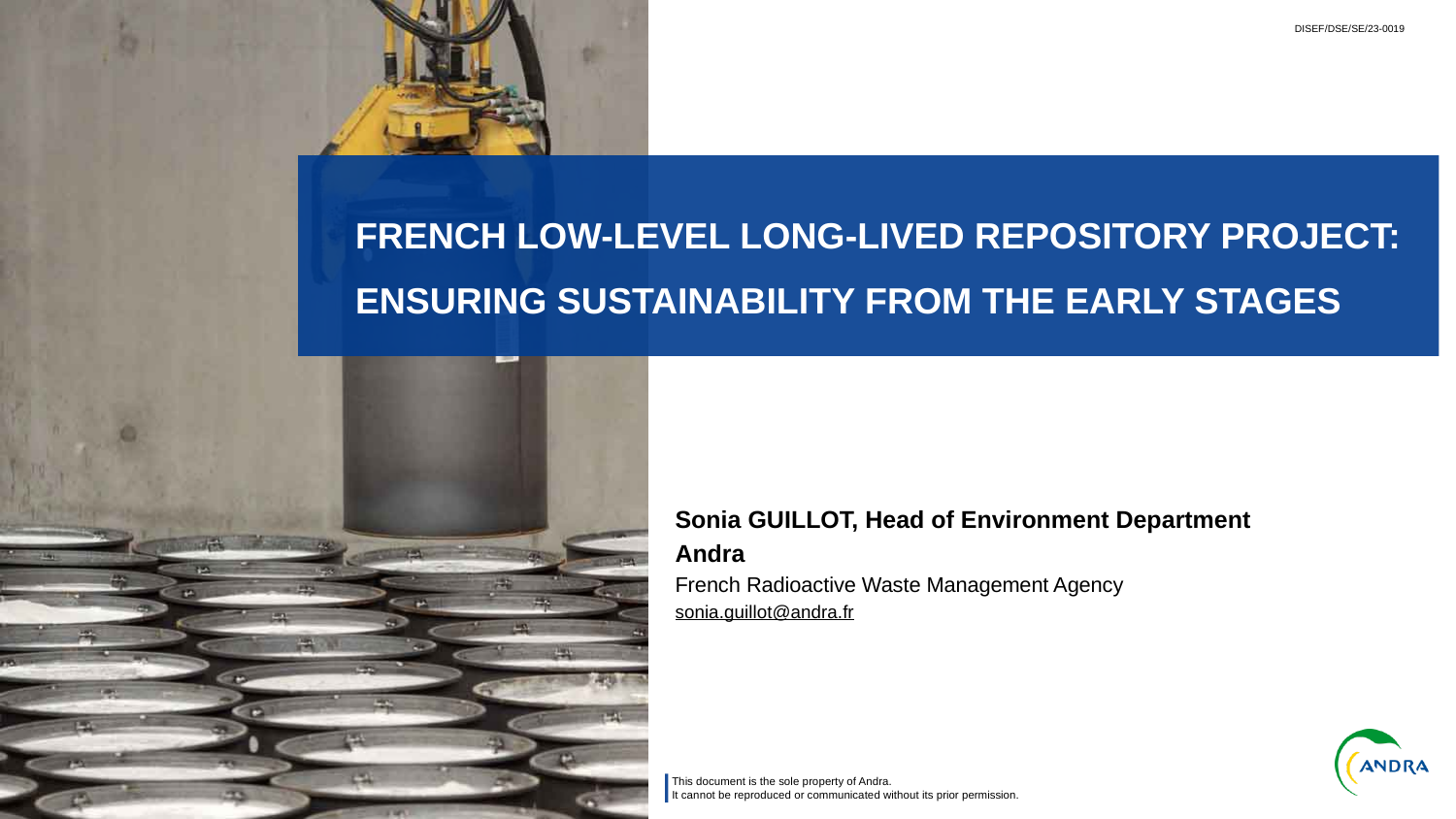

DISEF/DSE/SE/23-0019
# FRENCH LOW-LEVEL LONG-LIVED REPOSITORY PROJECT: ENSURING SUSTAINABILITY FROM THE EARLY STAGES

Sonia GUILLOT, Head of Environment Department
Andra
French Radioactive Waste Management Agency
sonia.guillot@andra.fr